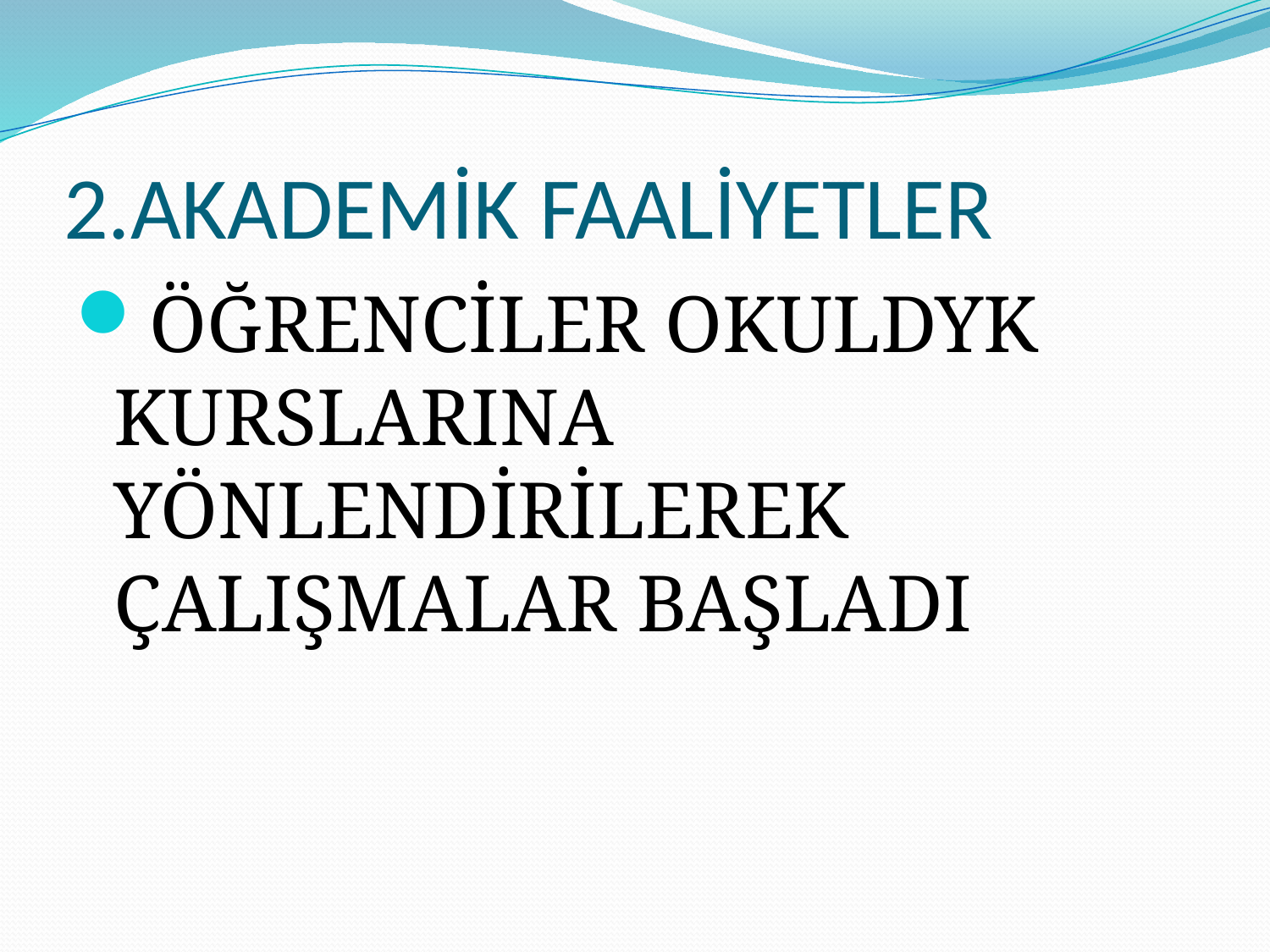

# 2.AKADEMİK FAALİYETLER
ÖĞRENCİLER OKULDYK KURSLARINA YÖNLENDİRİLEREK ÇALIŞMALAR BAŞLADI